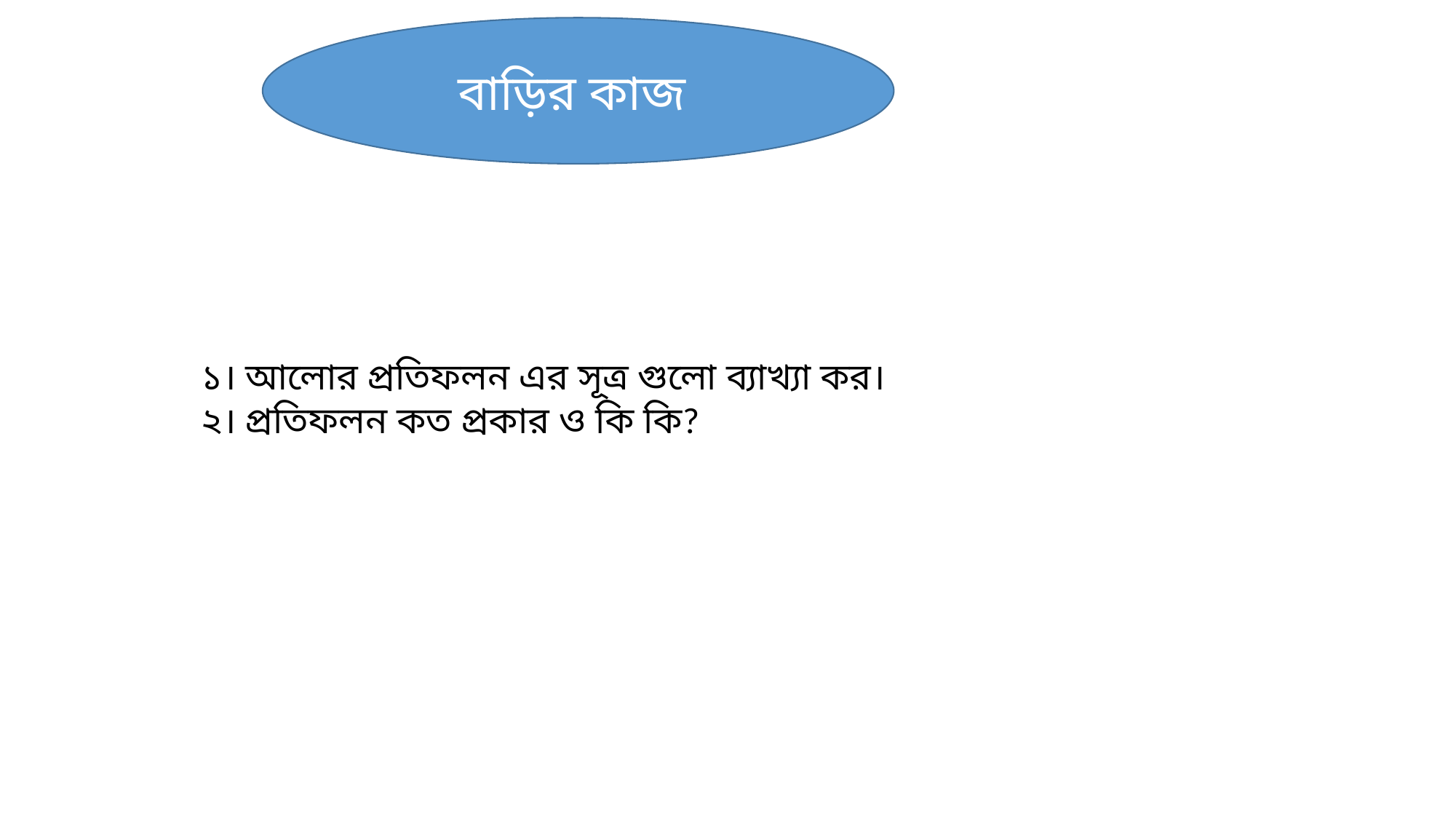

বাড়ির কাজ
১। আলোর প্রতিফলন এর সূত্র গুলো ব্যাখ্যা কর।
২। প্রতিফলন কত প্রকার ও কি কি?